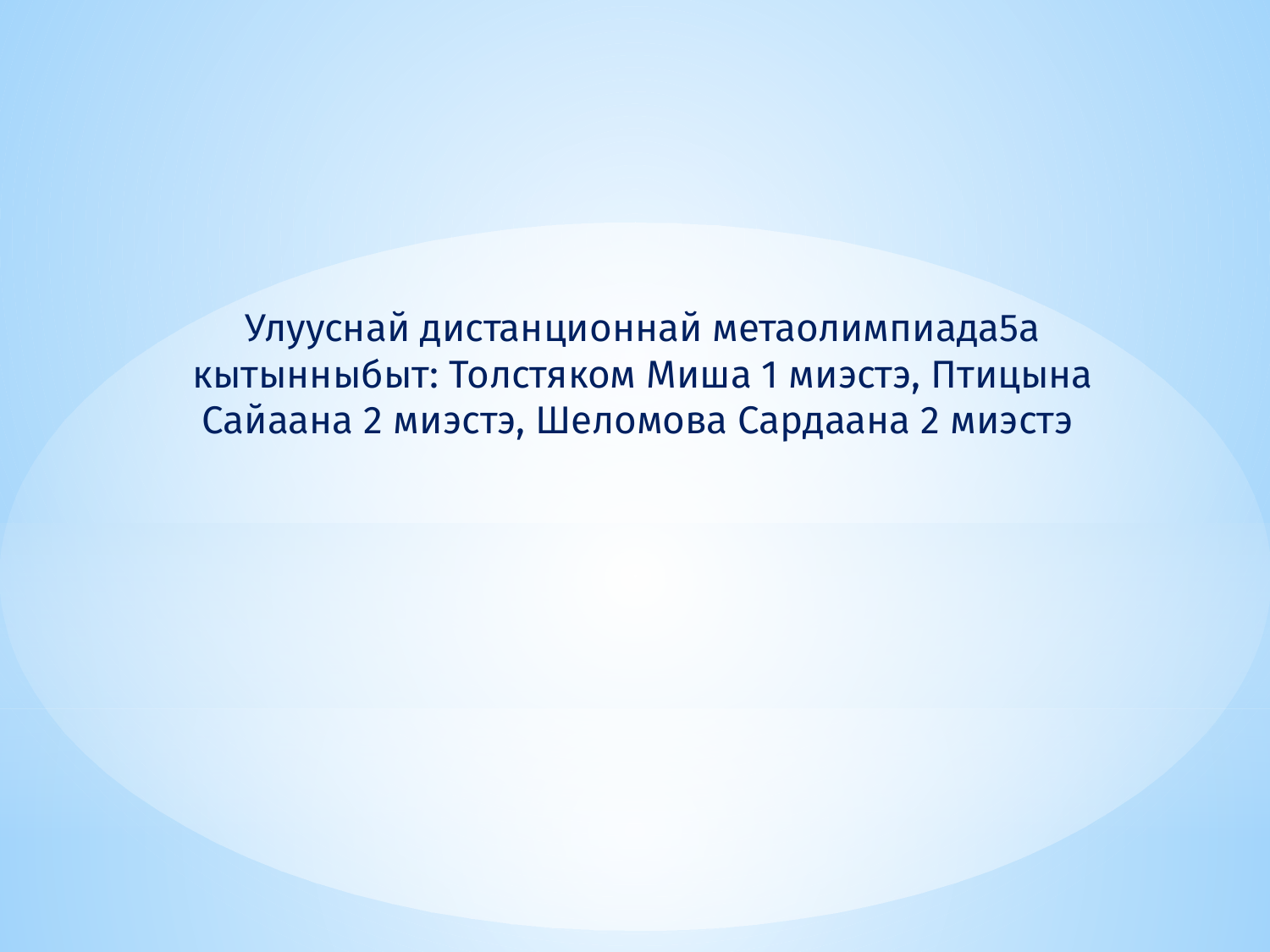

Улууснай дистанционнай метаолимпиада5а кытынныбыт: Толстяком Миша 1 миэстэ, Птицына Сайаана 2 миэстэ, Шеломова Сардаана 2 миэстэ